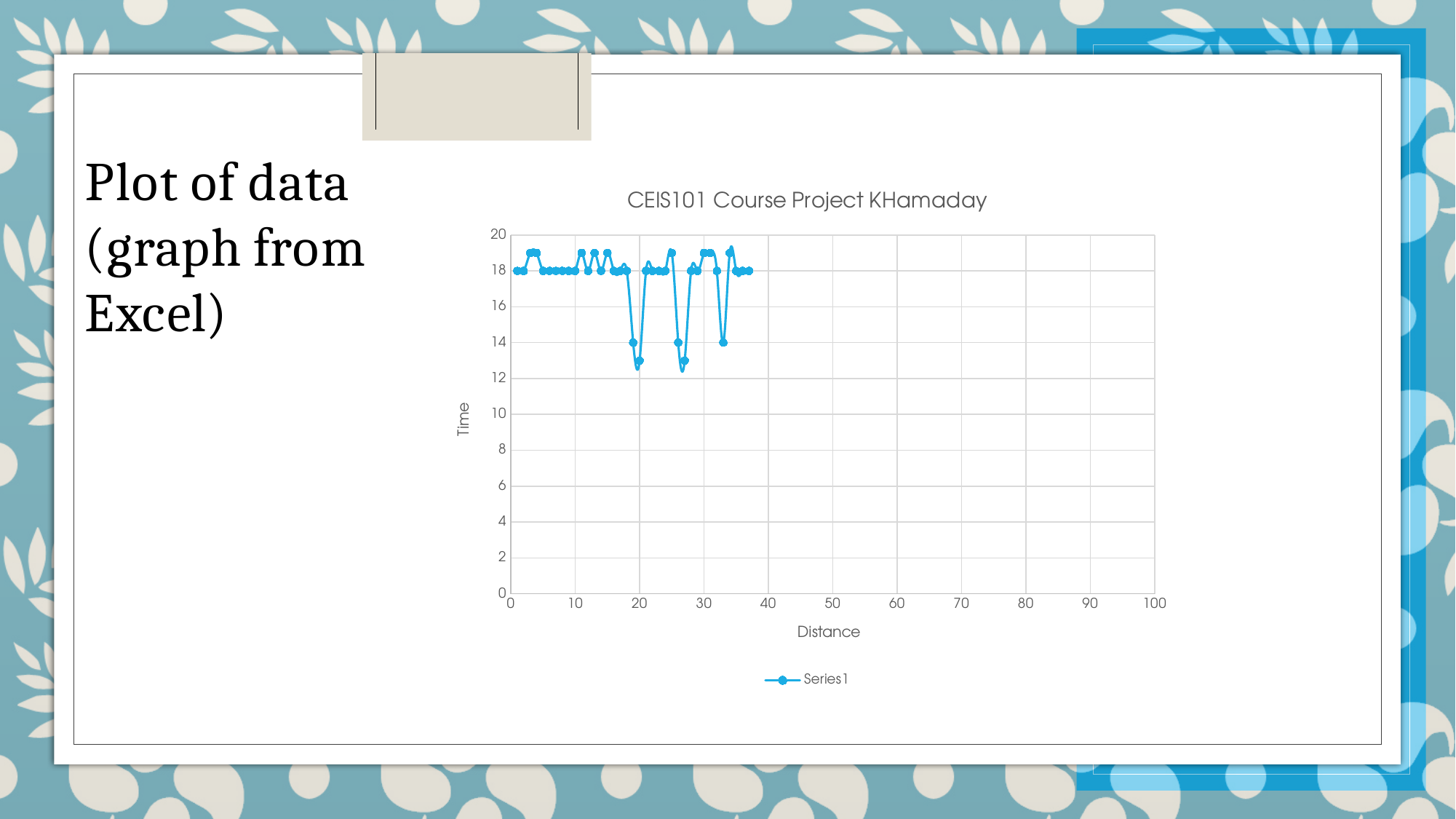

Plot of data (graph from Excel)​

### Chart: CEIS101 Course Project KHamaday

| Category |  |
|---|---|